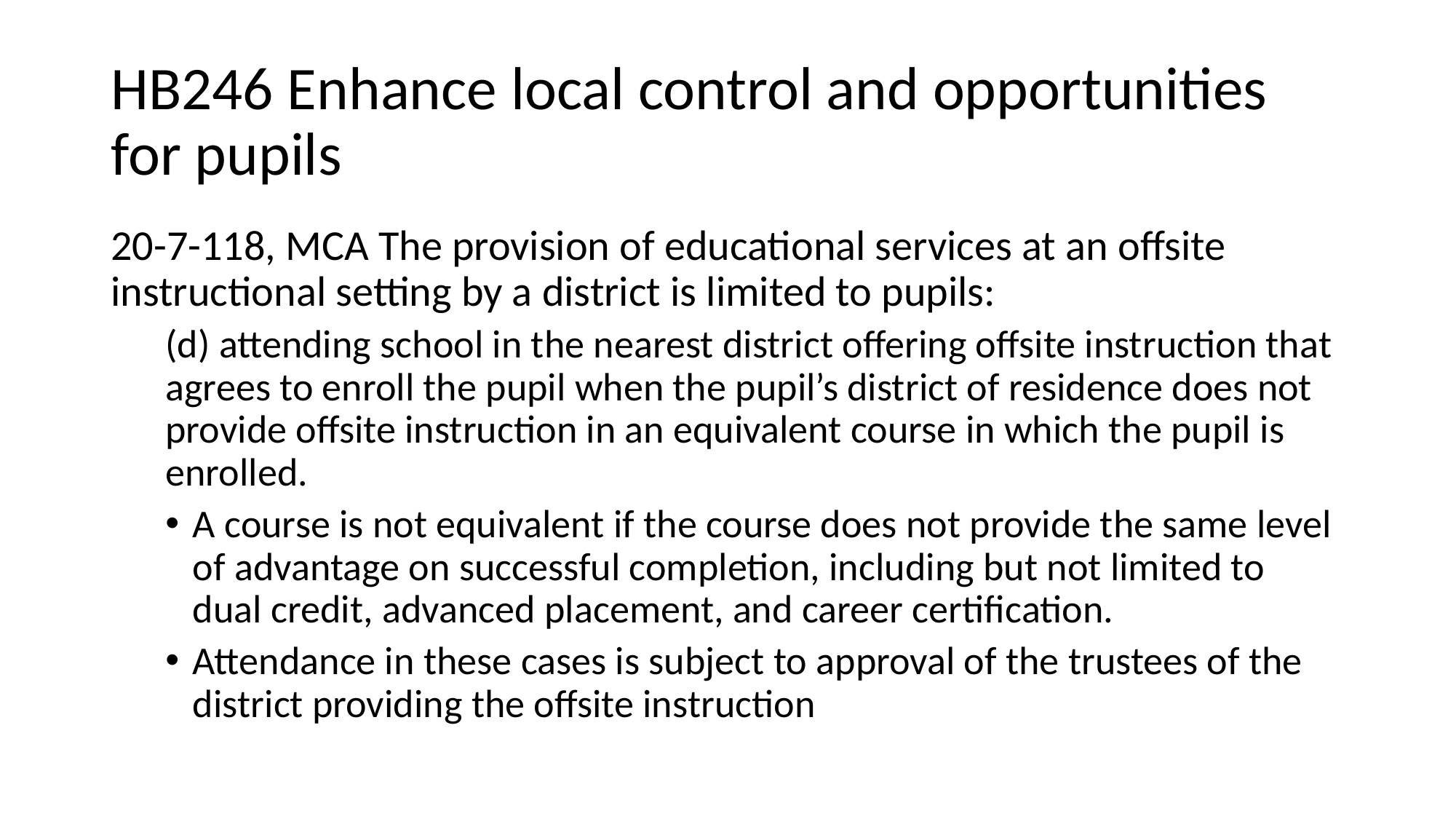

# HB246 Enhance local control and opportunities for pupils
20-7-118, MCA The provision of educational services at an offsite instructional setting by a district is limited to pupils:
(d) attending school in the nearest district offering offsite instruction that agrees to enroll the pupil when the pupil’s district of residence does not provide offsite instruction in an equivalent course in which the pupil is enrolled.
A course is not equivalent if the course does not provide the same level of advantage on successful completion, including but not limited to dual credit, advanced placement, and career certification.
Attendance in these cases is subject to approval of the trustees of the district providing the offsite instruction